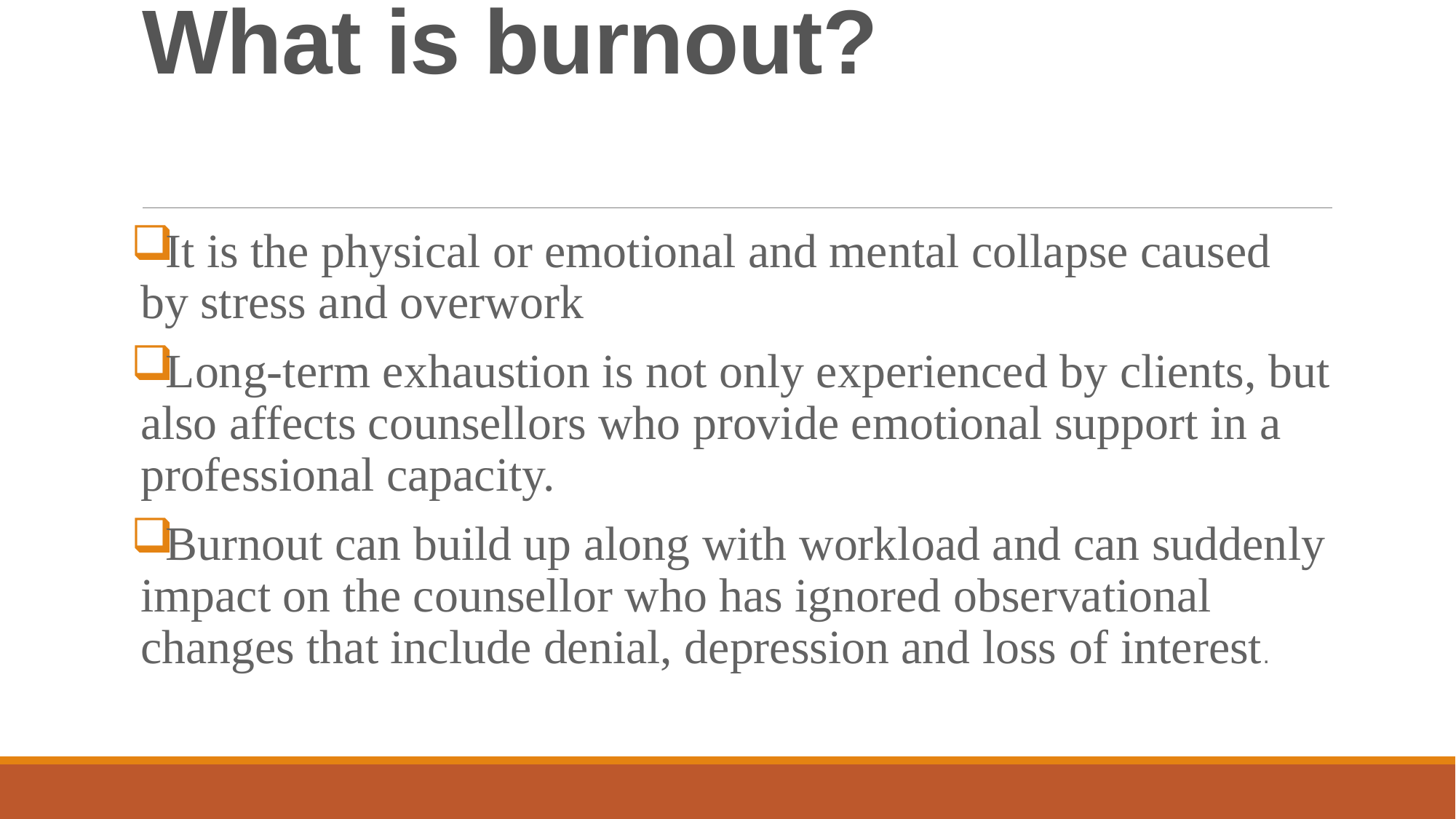

# What is burnout?
It is the physical or emotional and mental collapse caused by stress and overwork
Long-term exhaustion is not only experienced by clients, but also affects counsellors who provide emotional support in a professional capacity.
Burnout can build up along with workload and can suddenly impact on the counsellor who has ignored observational changes that include denial, depression and loss of interest.